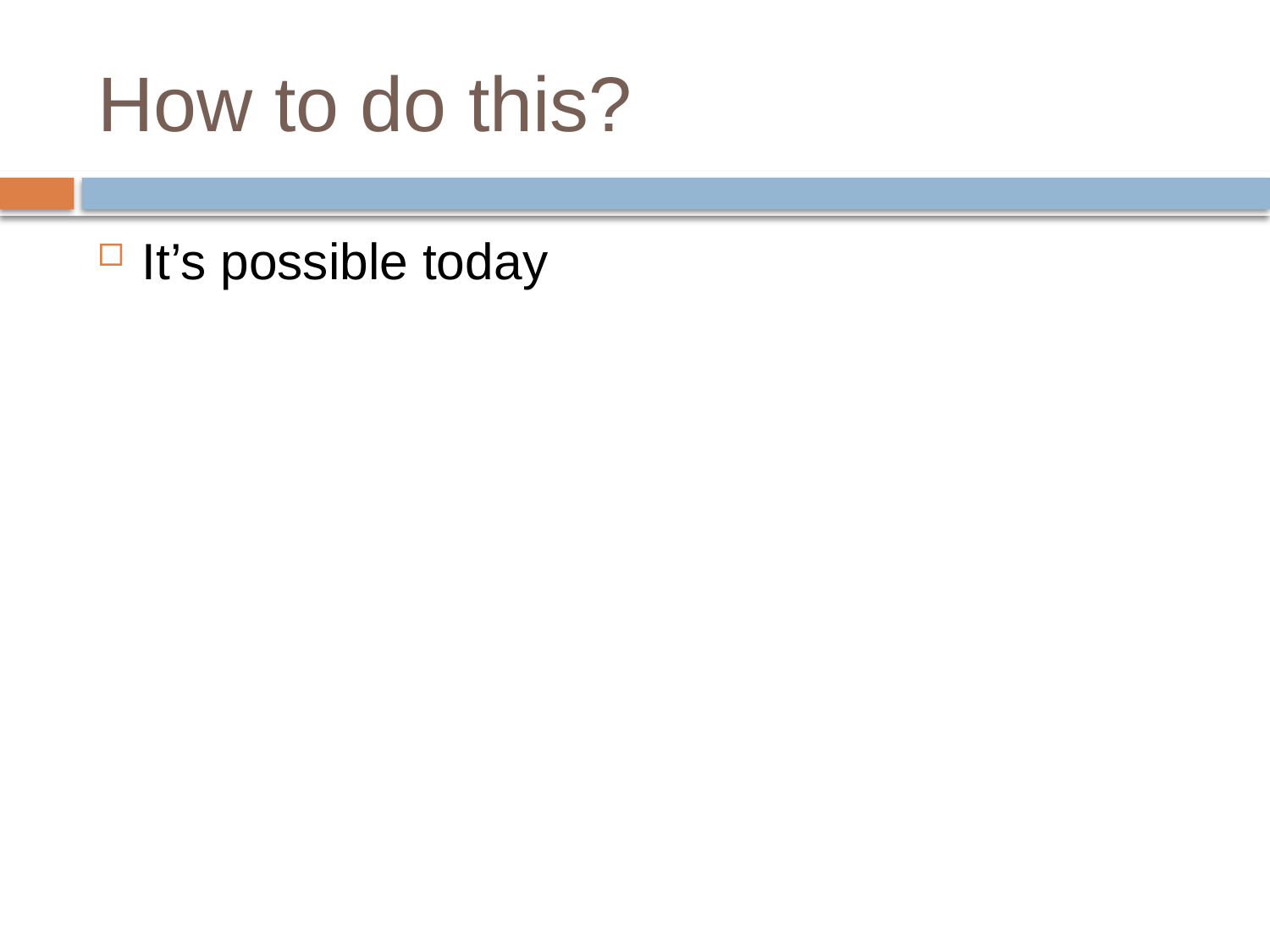

# How to do this?
It’s possible today